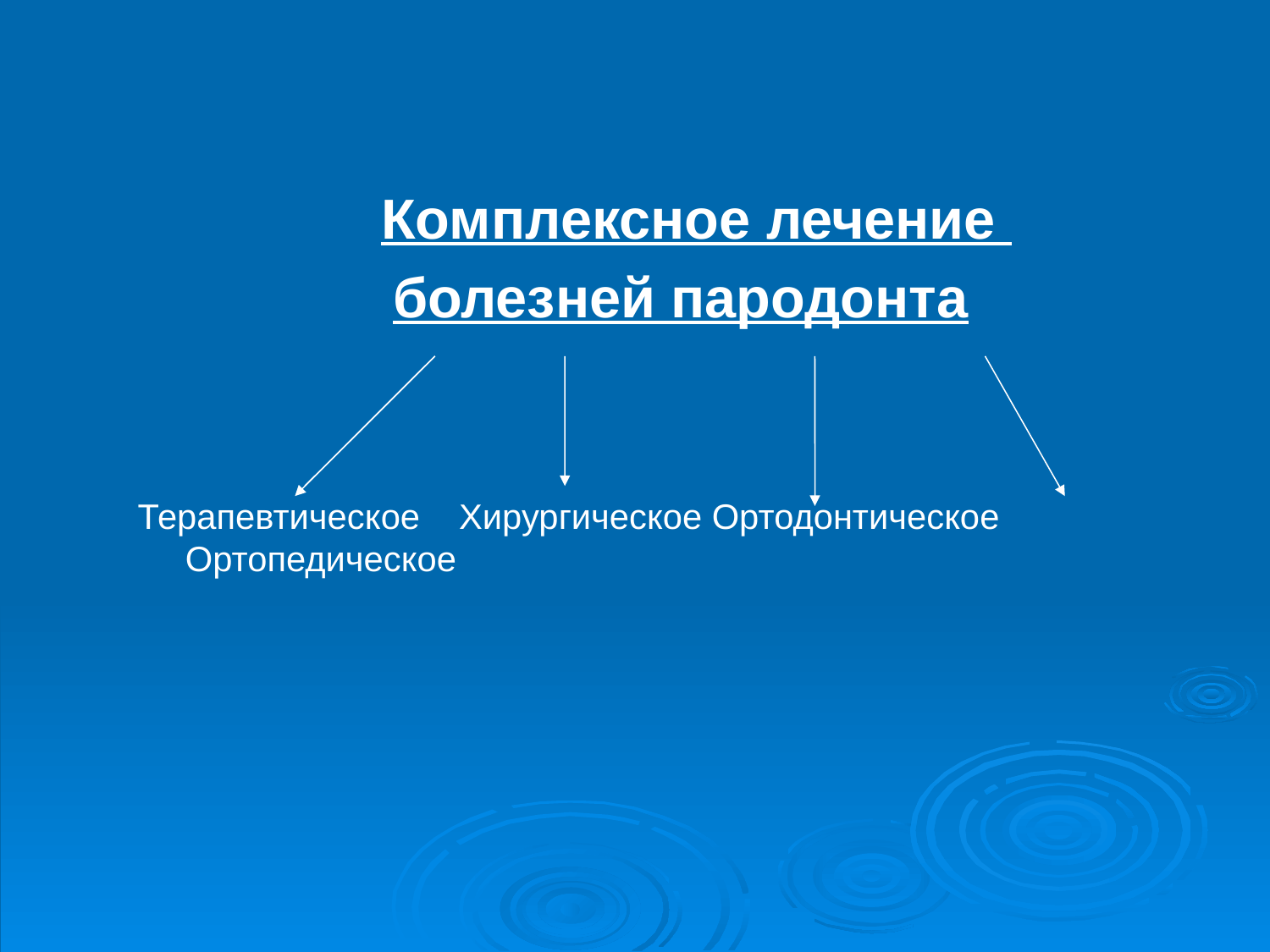

Комплексное лечение
болезней пародонта

Терапевтическое    Хирургическое Ортодонтическое Ортопедическое